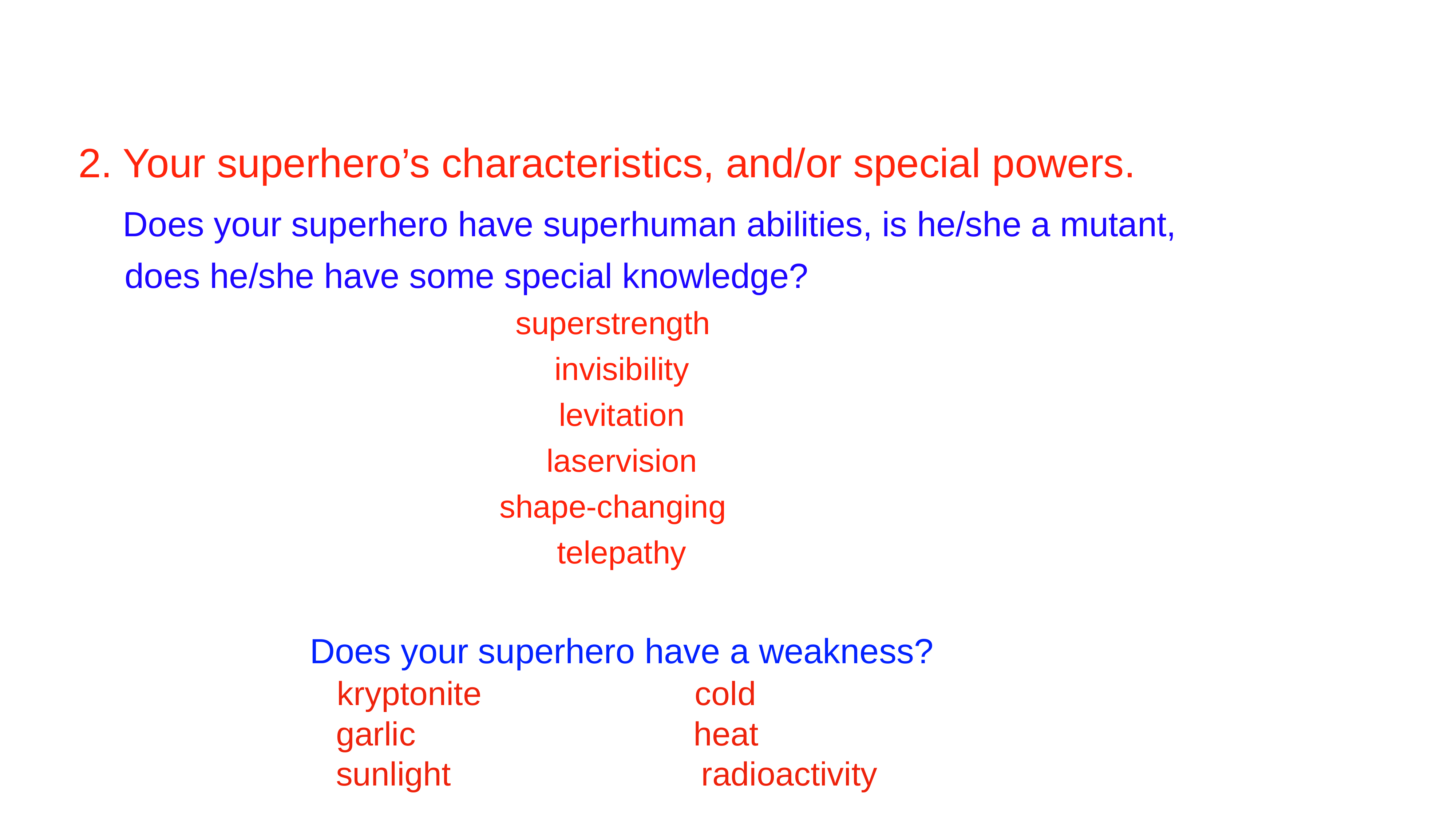

2. Your superhero’s characteristics, and/or special powers.
     Does your superhero have superhuman abilities, is he/she a mutant,
      does he/she have some special knowledge?
superstrength
invisibility
levitation
laservision
shape-changing
telepathy

Does your superhero have a weakness?
                            kryptonite                       cold
                             garlic                              heat
                             sunlight                           radioactivity